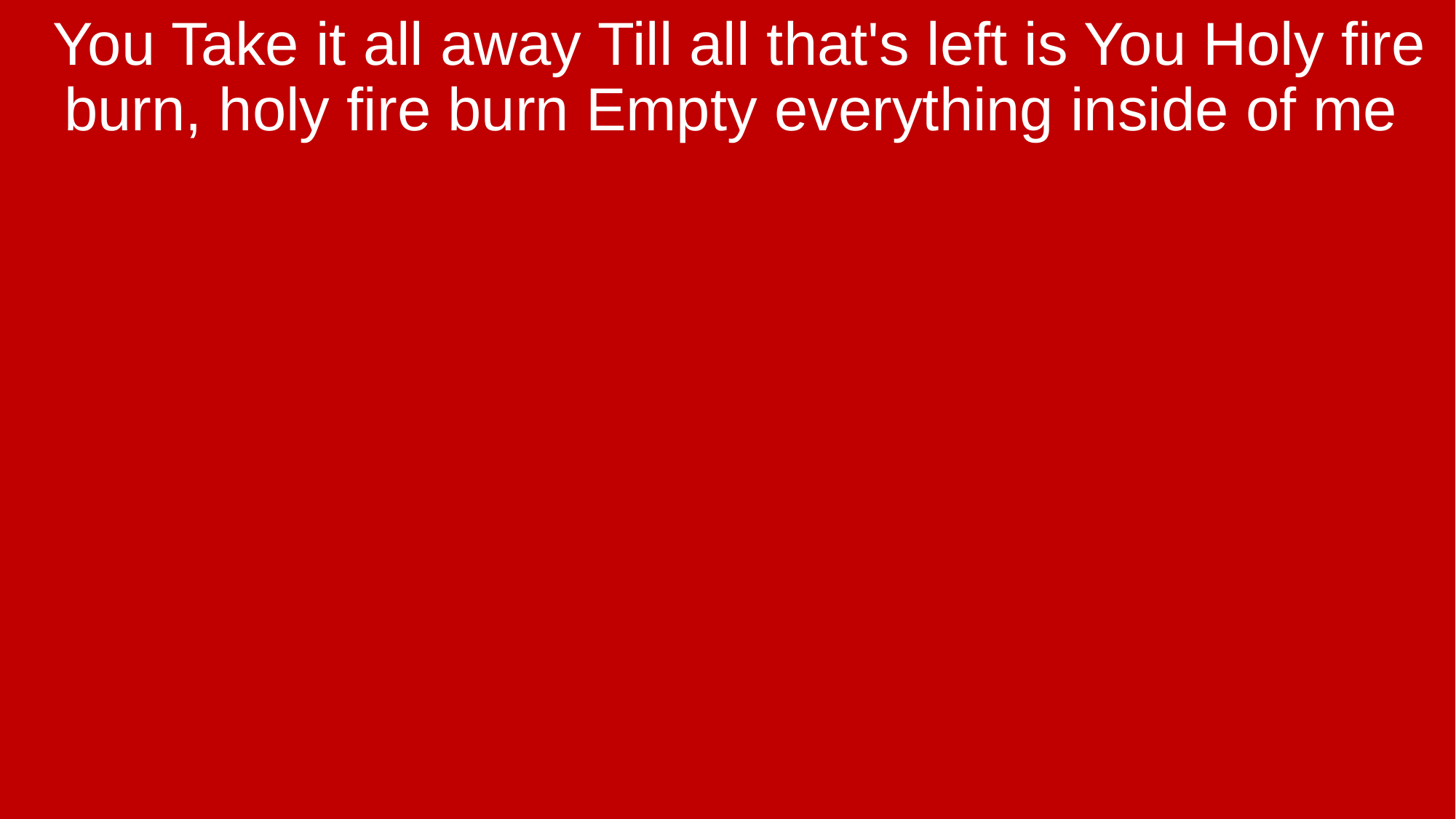

You Take it all away Till all that's left is You Holy fire burn, holy fire burn Empty everything inside of me